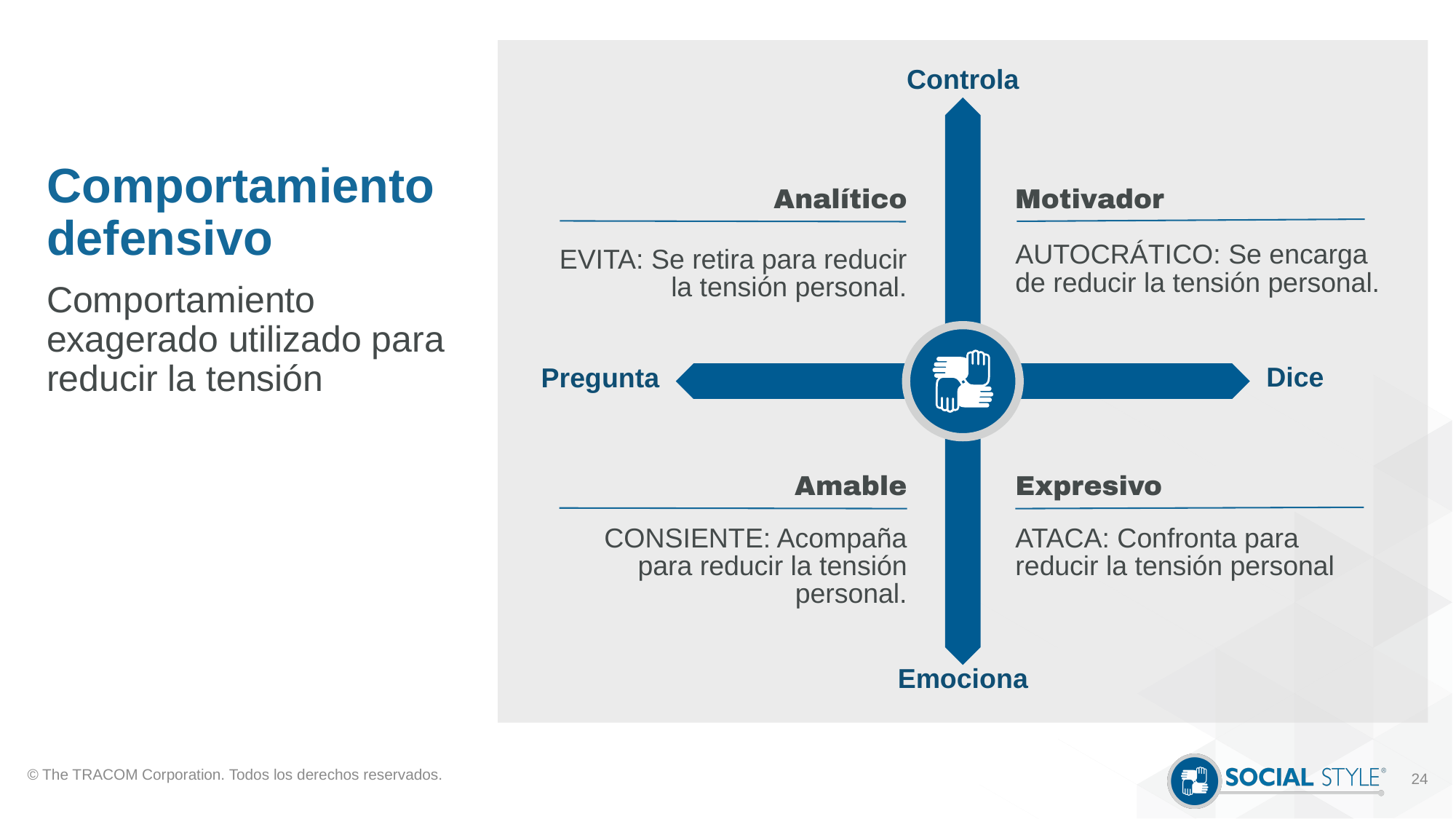

# Comportamiento defensivo

Controla

Analítico
EVITA: Se retira para reducir la tensión personal.

Motivador

AUTOCRÁTICO: Se encarga de reducir la tensión personal.
Comportamiento exagerado utilizado para reducir la tensión
Dice
Pregunta
Amable

CONSIENTE: Acompaña para reducir la tensión personal.

Expresivo

ATACA: Confronta para reducir la tensión personal
Emociona
© The TRACOM Corporation. Todos los derechos reservados.
24